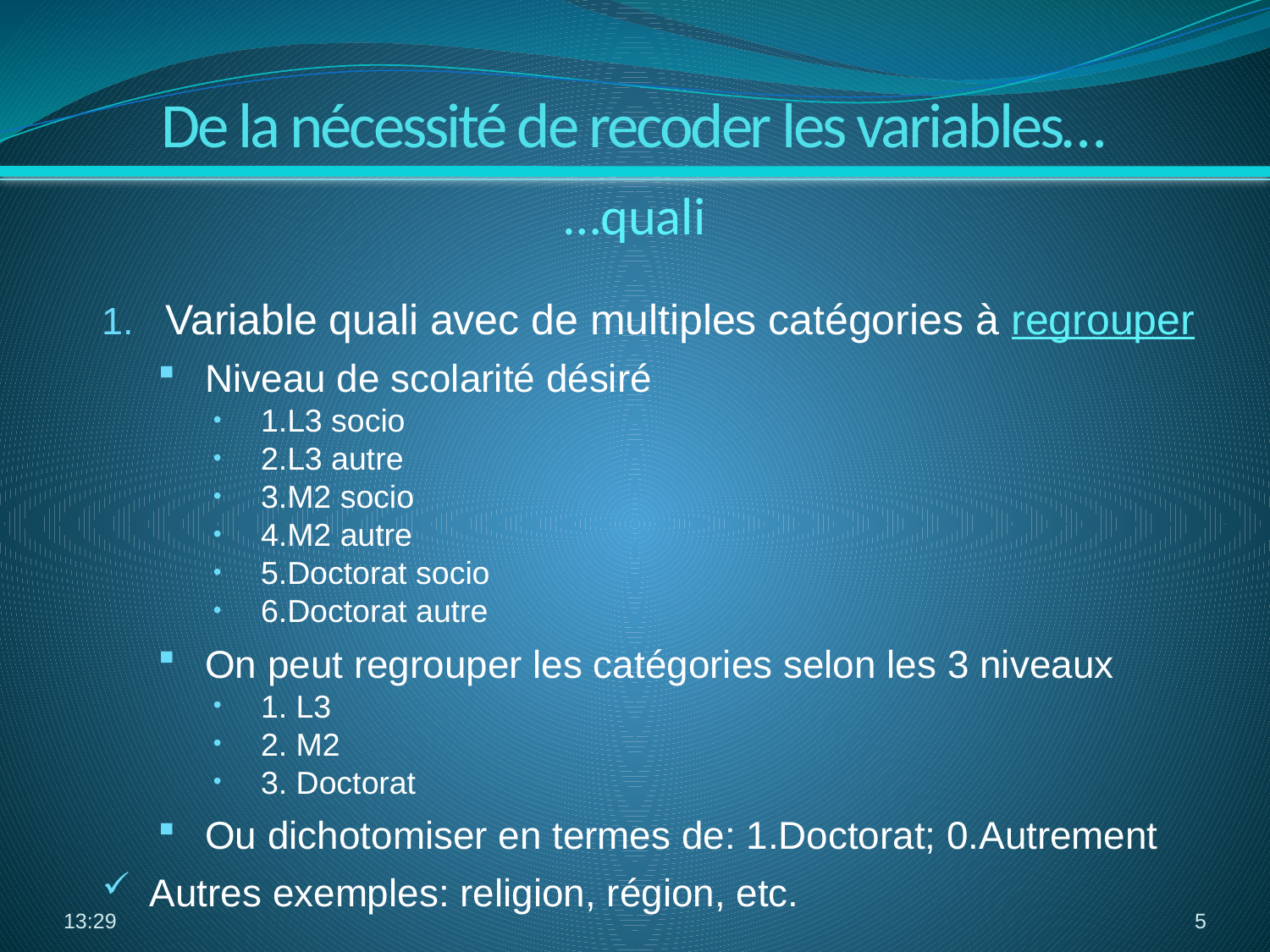

De la nécessité de recoder les variables…
…quali
Variable quali avec de multiples catégories à regrouper
Niveau de scolarité désiré
1.L3 socio
2.L3 autre
3.M2 socio
4.M2 autre
5.Doctorat socio
6.Doctorat autre
On peut regrouper les catégories selon les 3 niveaux
1. L3
2. M2
3. Doctorat
Ou dichotomiser en termes de: 1.Doctorat; 0.Autrement
Autres exemples: religion, région, etc.

13:29
5